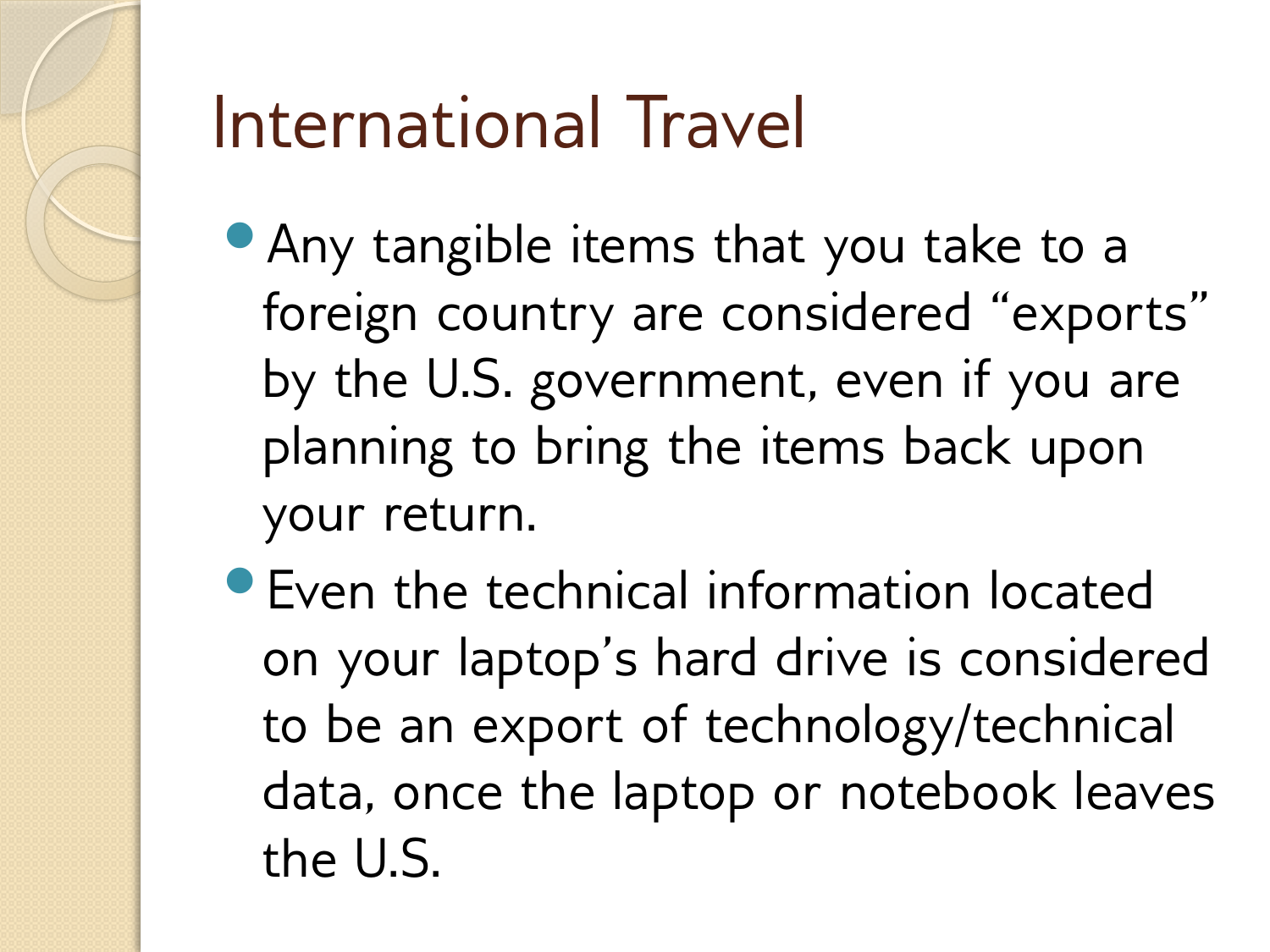

# International Travel
Any tangible items that you take to a foreign country are considered “exports” by the U.S. government, even if you are planning to bring the items back upon your return.
Even the technical information located on your laptop’s hard drive is considered to be an export of technology/technical data, once the laptop or notebook leaves the U.S.